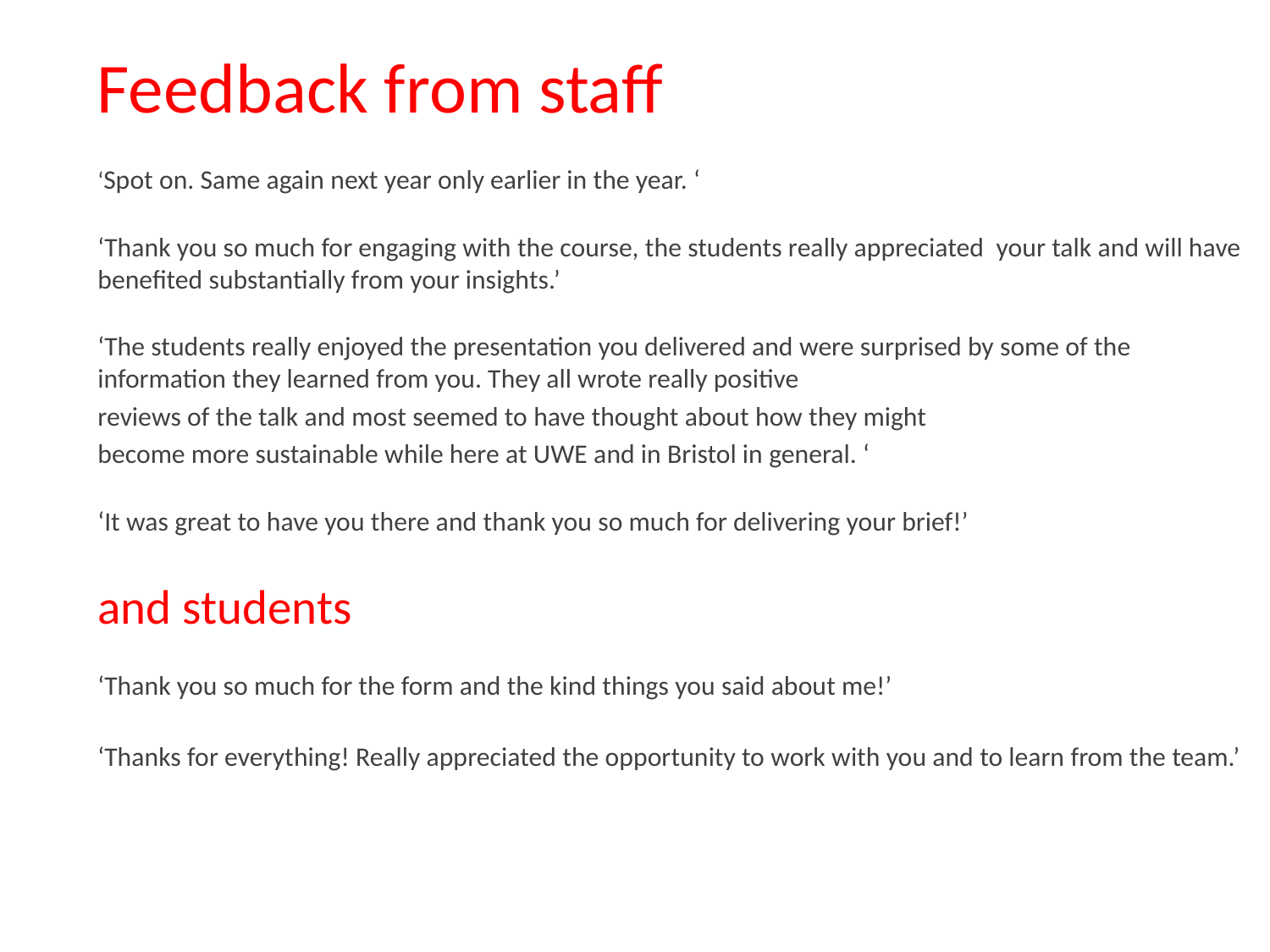

#
Feedback from staff
‘Spot on. Same again next year only earlier in the year. ‘

‘Thank you so much for engaging with the course, the students really appreciated  your talk and will have benefited substantially from your insights.’

‘The students really enjoyed the presentation you delivered and were surprised by some of the information they learned from you. They all wrote really positive
reviews of the talk and most seemed to have thought about how they might
become more sustainable while here at UWE and in Bristol in general. ‘

‘It was great to have you there and thank you so much for delivering your brief!’

and students

‘Thank you so much for the form and the kind things you said about me!’

‘Thanks for everything! Really appreciated the opportunity to work with you and to learn from the team.’